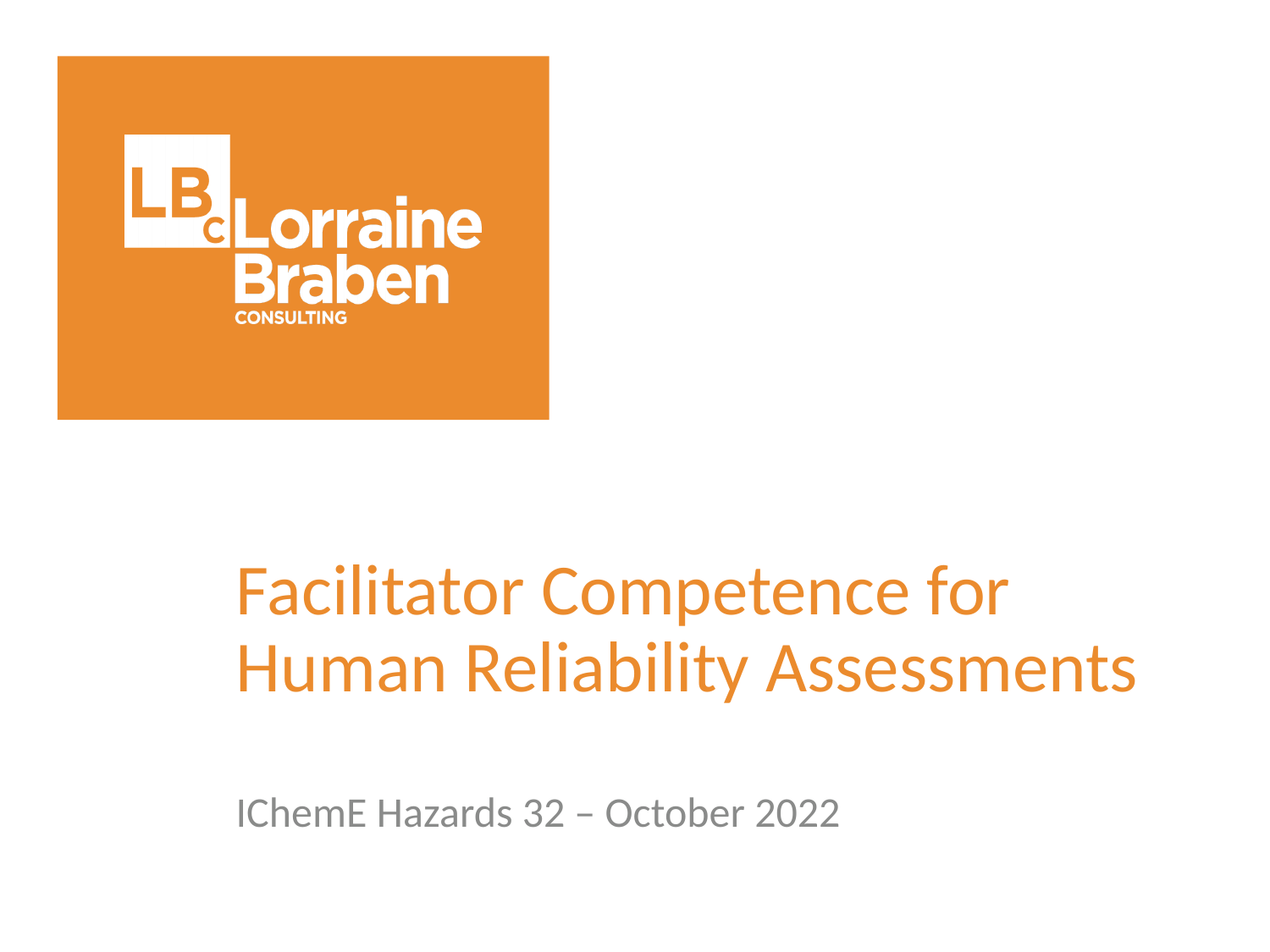

# Facilitator Competence for Human Reliability Assessments
IChemE Hazards 32 – October 2022